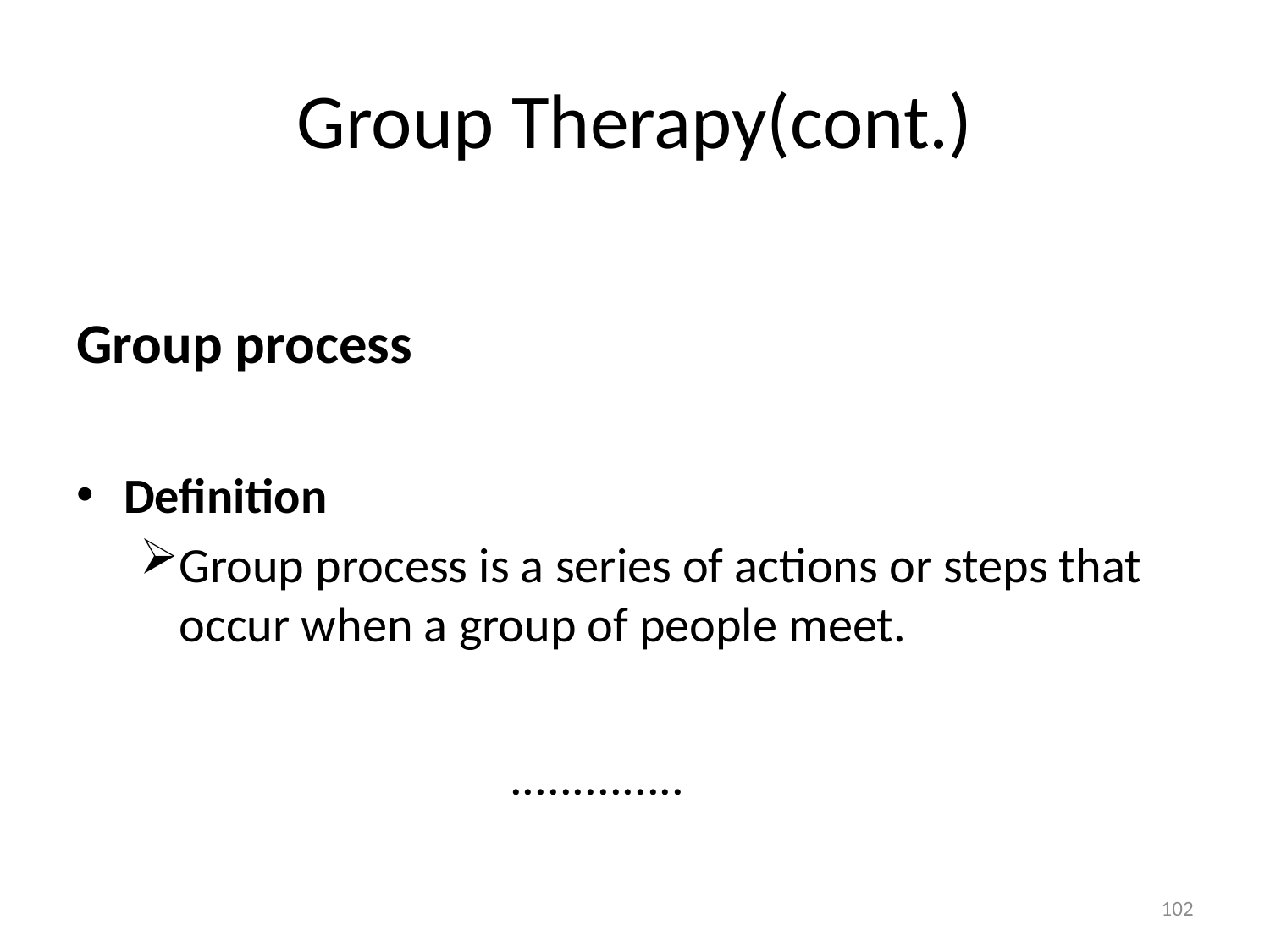

# Group Therapy(cont.)

Group process

Definition
Group process is a series of actions or steps that occur when a group of people meet.

                                 ..............
102